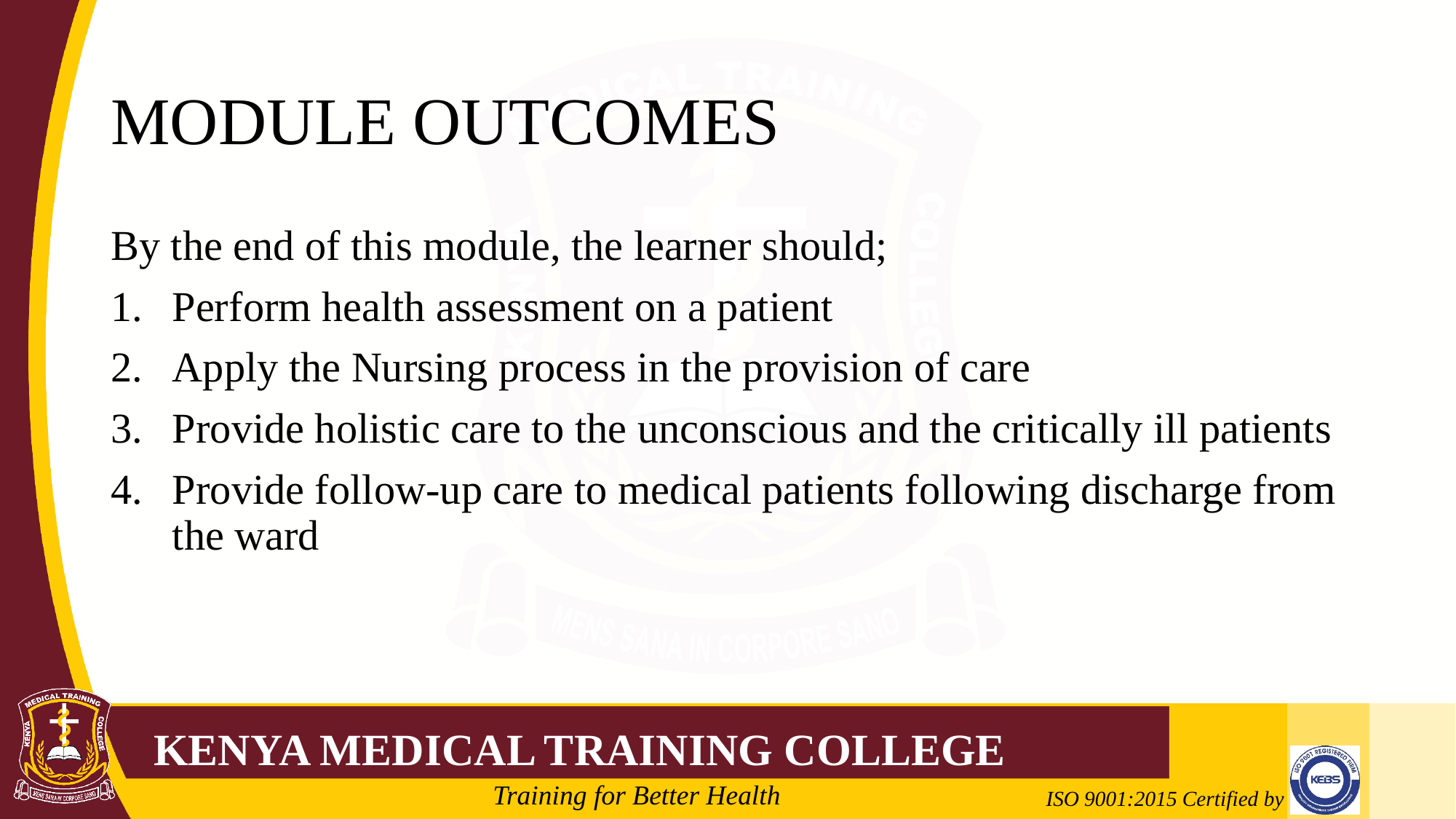

# MODULE OUTCOMES
By the end of this module, the learner should;
Perform health assessment on a patient
Apply the Nursing process in the provision of care
Provide holistic care to the unconscious and the critically ill patients
Provide follow-up care to medical patients following discharge from the ward